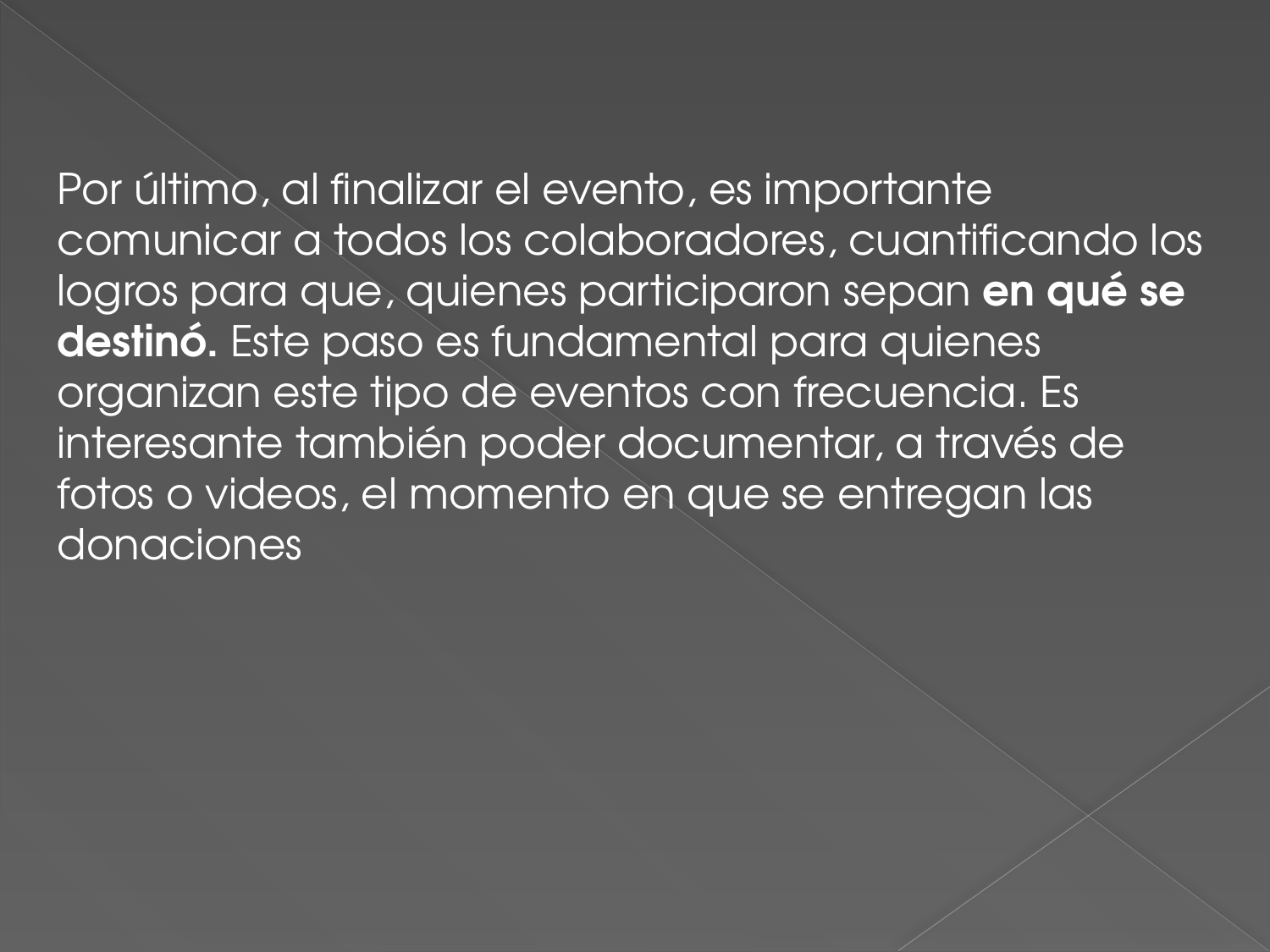

Por último, al finalizar el evento, es importante comunicar a todos los colaboradores, cuantificando los logros para que, quienes participaron sepan en qué se destinó. Este paso es fundamental para quienes organizan este tipo de eventos con frecuencia. Es interesante también poder documentar, a través de fotos o videos, el momento en que se entregan las donaciones